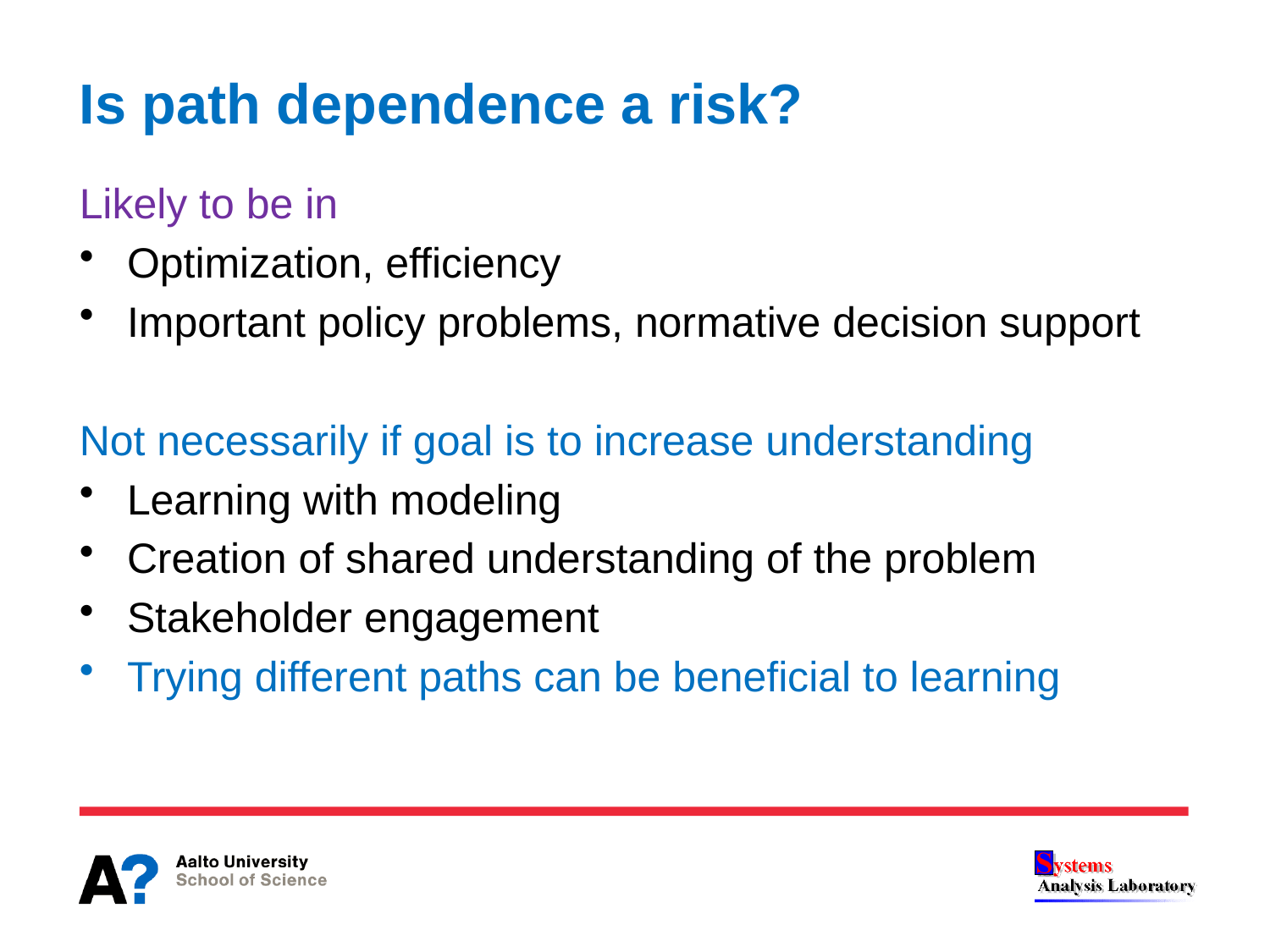

# Is path dependence a risk?
Likely to be in
Optimization, efficiency
Important policy problems, normative decision support

Not necessarily if goal is to increase understanding
Learning with modeling
Creation of shared understanding of the problem
Stakeholder engagement
Trying different paths can be beneficial to learning